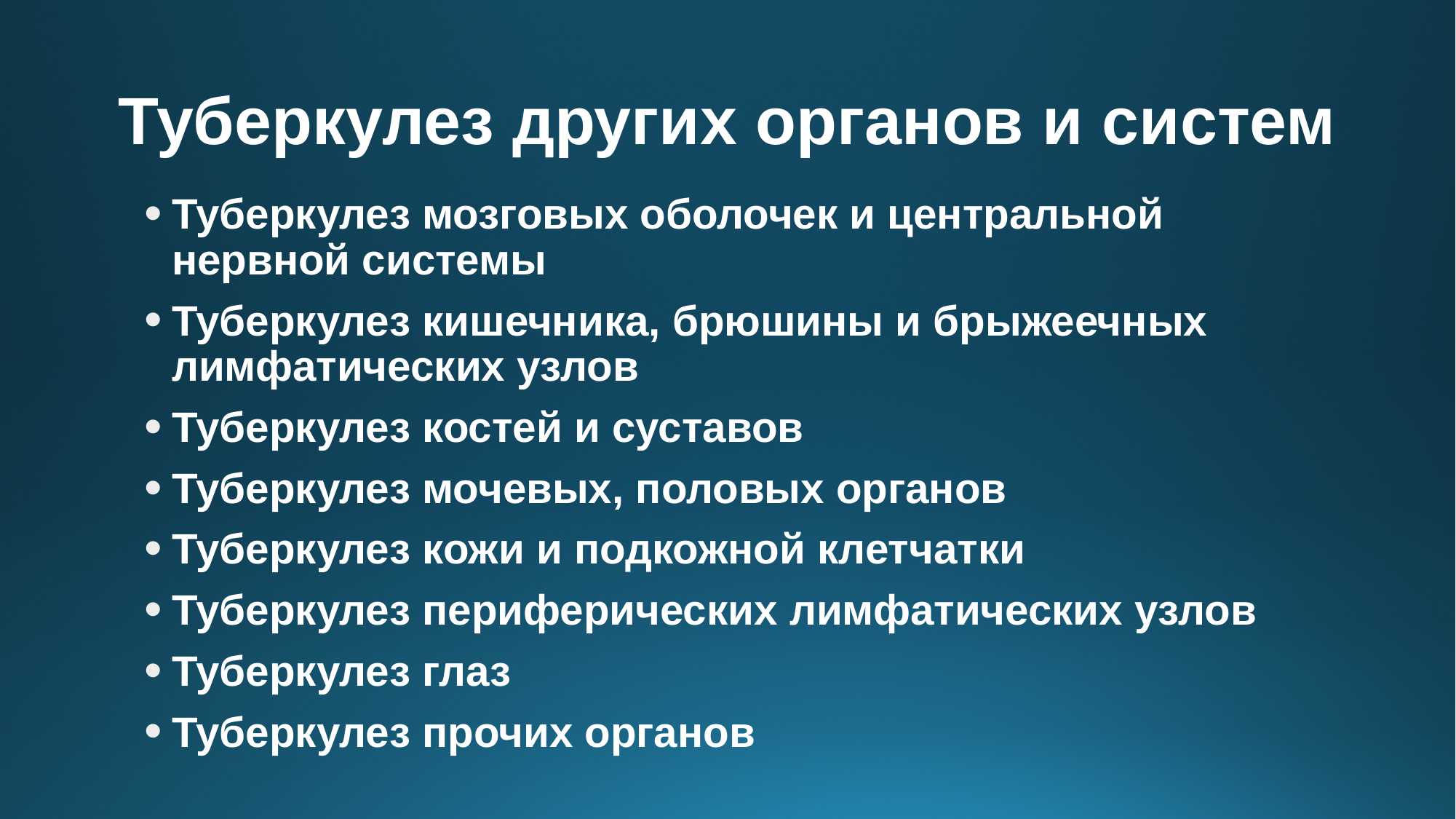

# Туберкулез других органов и систем
Туберкулез мозговых оболочек и центральной нервной системы
Туберкулез кишечника, брюшины и брыжеечных лимфатических узлов
Туберкулез костей и суставов
Туберкулез мочевых, половых органов
Туберкулез кожи и подкожной клетчатки
Туберкулез периферических лимфатических узлов
Туберкулез глаз
Туберкулез прочих органов